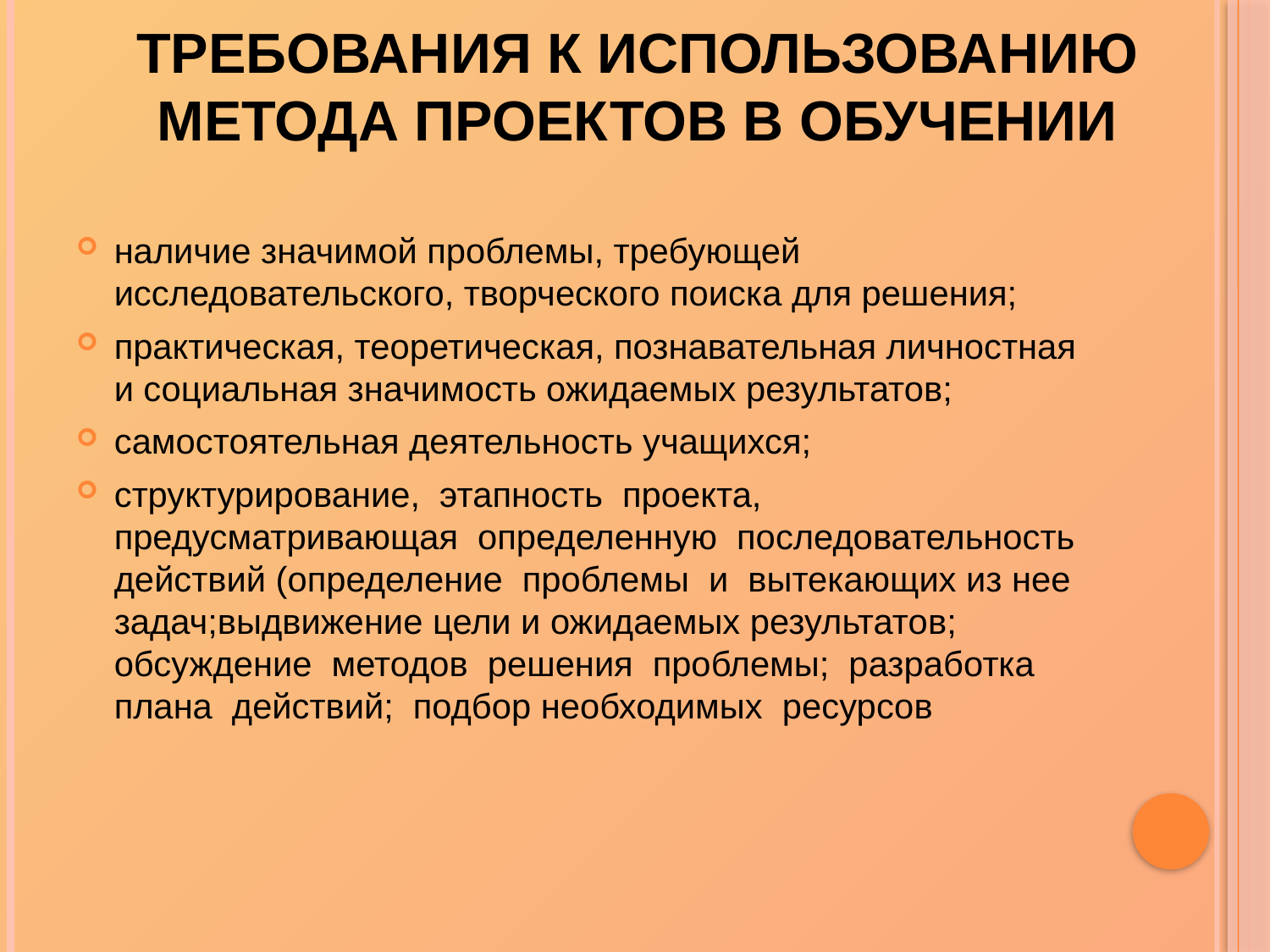

# требования к использованию метода проектов в обучении
наличие значимой проблемы, требующей исследовательского, творческого поиска для решения;
практическая, теоретическая, познавательная личностная и социальная значимость ожидаемых результатов;
самостоятельная деятельность учащихся;
структурирование,  этапность  проекта,  предусматривающая  определенную  последовательность  действий (определение  проблемы  и  вытекающих из нее задач;выдвижение цели и ожидаемых результатов; обсуждение  методов  решения  проблемы;  разработка  плана  действий;  подбор необходимых  ресурсов